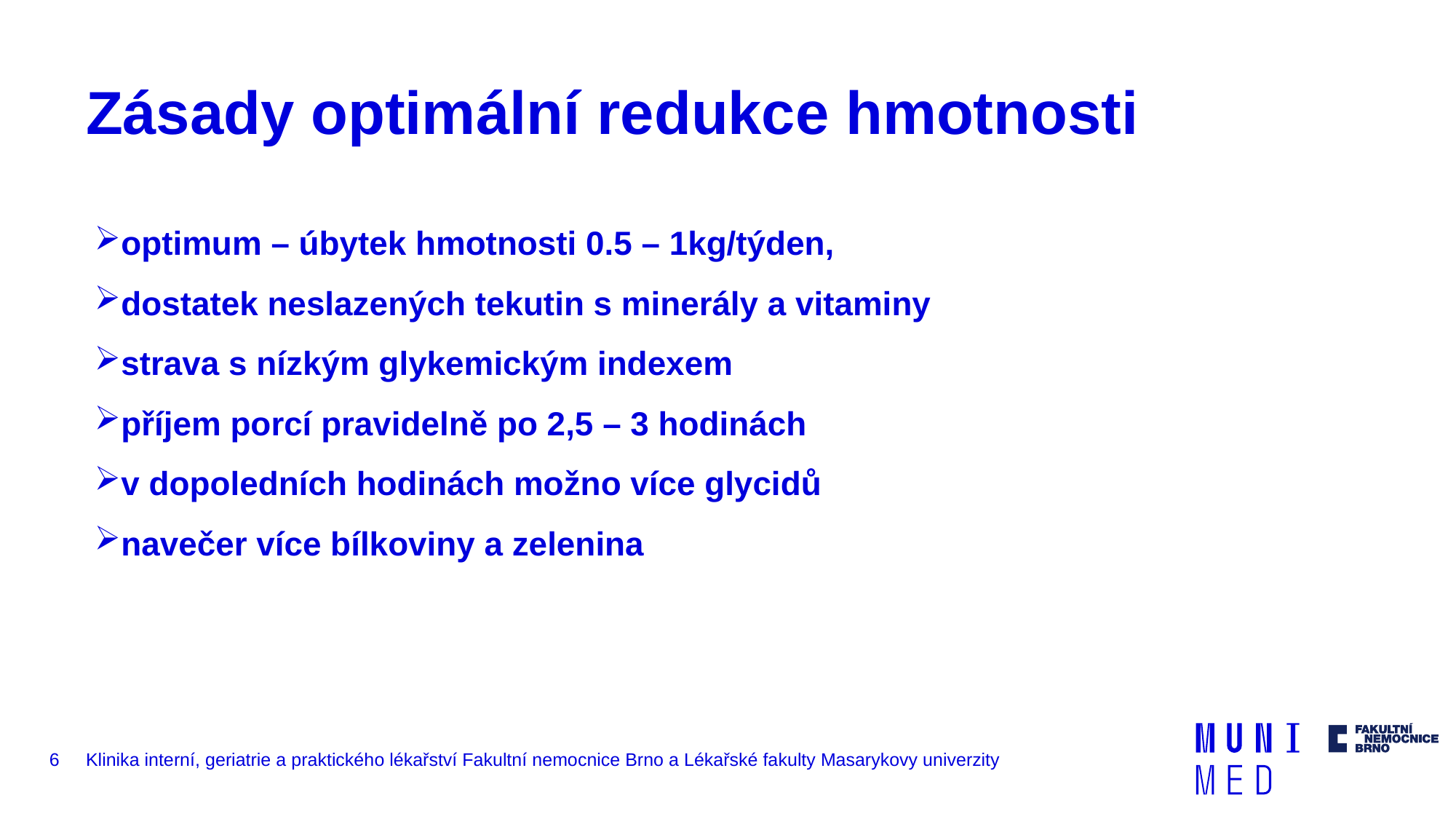

# Zásady optimální redukce hmotnosti
optimum – úbytek hmotnosti 0.5 – 1kg/týden,
dostatek neslazených tekutin s minerály a vitaminy
strava s nízkým glykemickým indexem
příjem porcí pravidelně po 2,5 – 3 hodinách
v dopoledních hodinách možno více glycidů
navečer více bílkoviny a zelenina

6
Klinika interní, geriatrie a praktického lékařství Fakultní nemocnice Brno a Lékařské fakulty Masarykovy univerzity